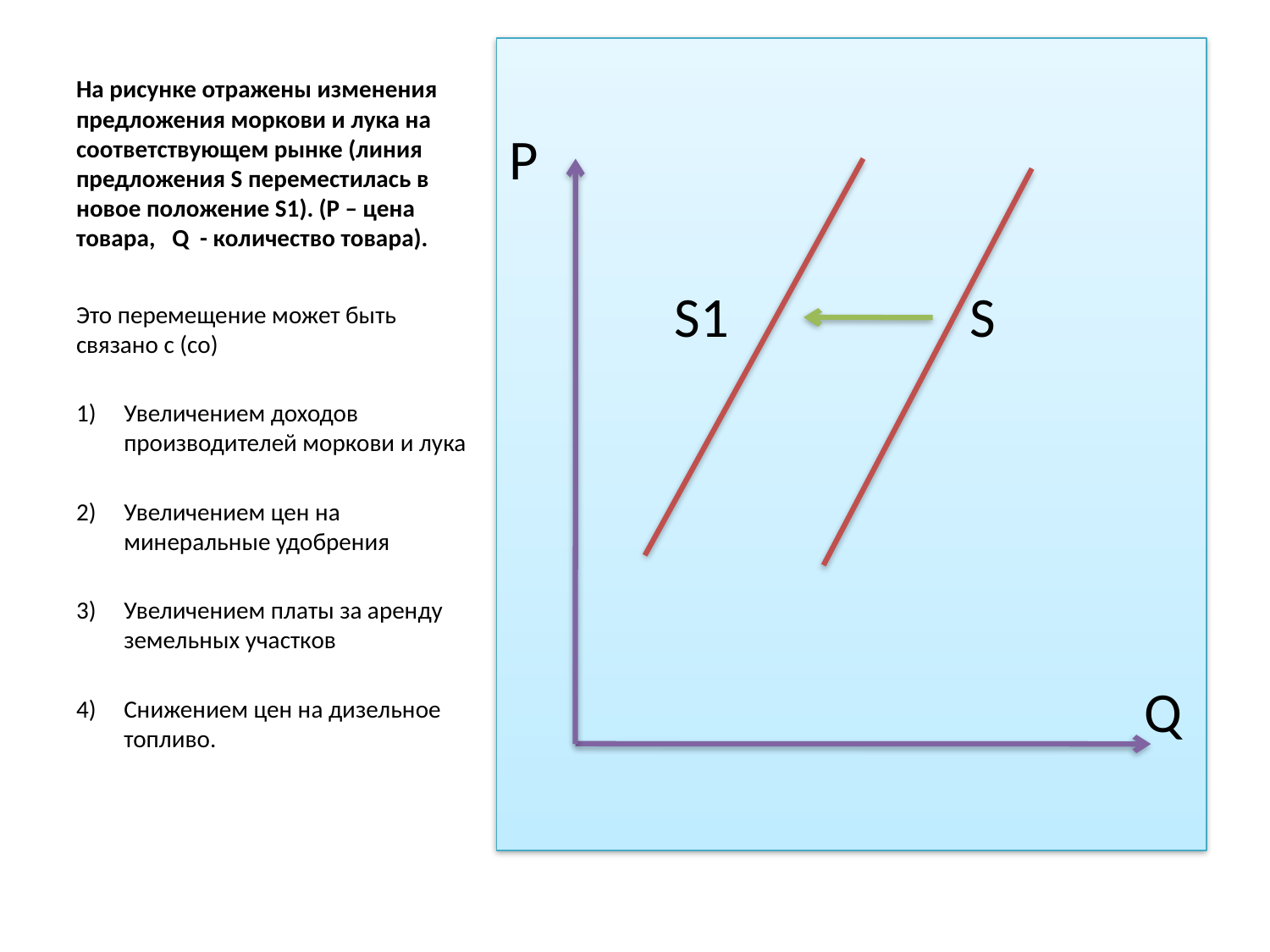

# На рисунке отражены изменения предложения моркови и лука на соответствующем рынке (линия предложения S переместилась в новое положение S1). (Р – цена товара,   Q  - количество товара).

Р

             S1                   S

                                                  Q

Это перемещение может быть связано с (со)

Увеличением доходов производителей моркови и лука

Увеличением цен на минеральные удобрения

Увеличением платы за аренду земельных участков

Снижением цен на дизельное топливо.